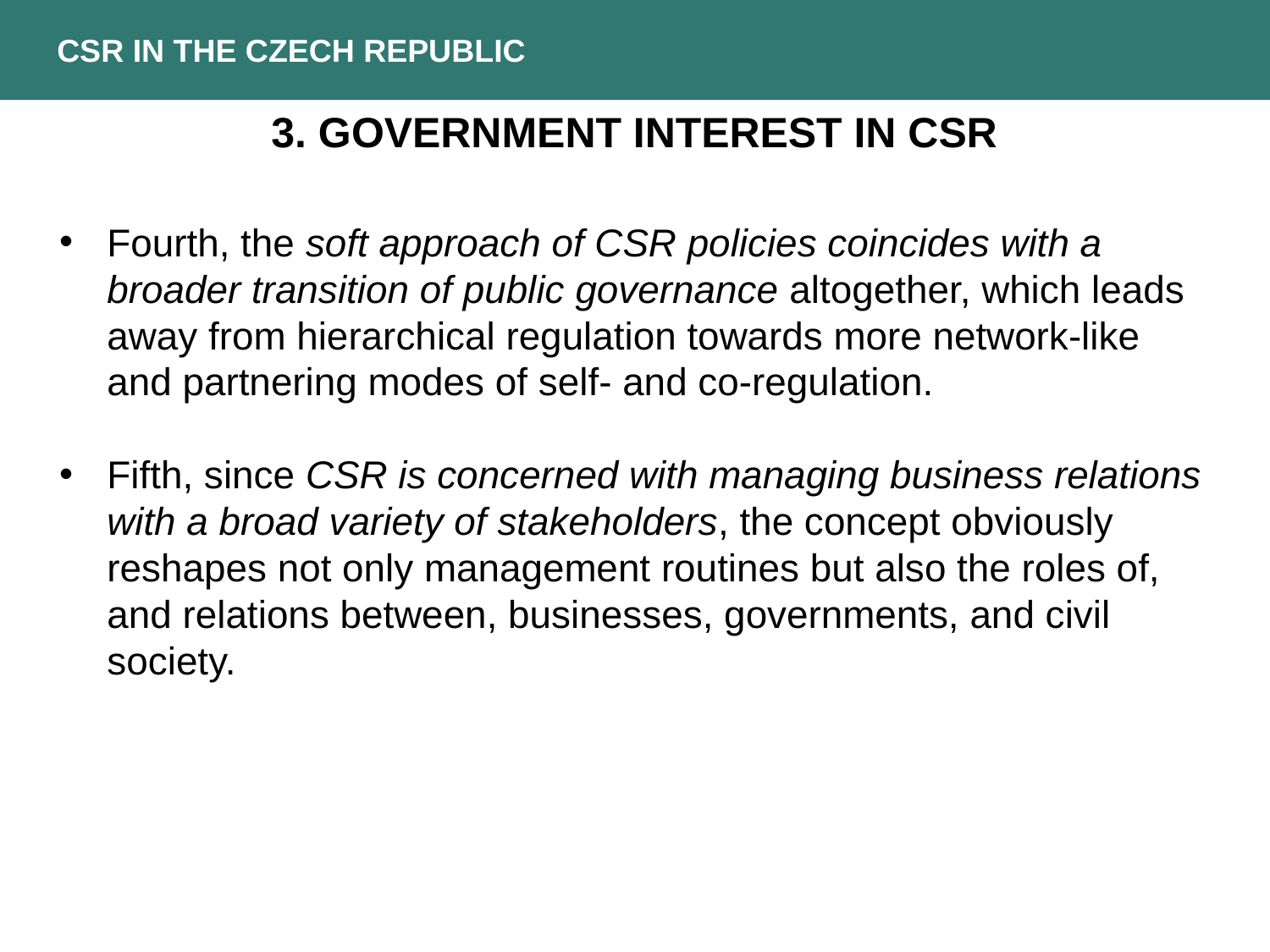

CSR in the czech republic

3. Government interest in CSR
Fourth, the soft approach of CSR policies coincides with a broader transition of public governance altogether, which leads away from hierarchical regulation towards more network-like and partnering modes of self- and co-regulation.

Fifth, since CSR is concerned with managing business relations with a broad variety of stakeholders, the concept obviously reshapes not only management routines but also the roles of, and relations between, businesses, governments, and civil society.